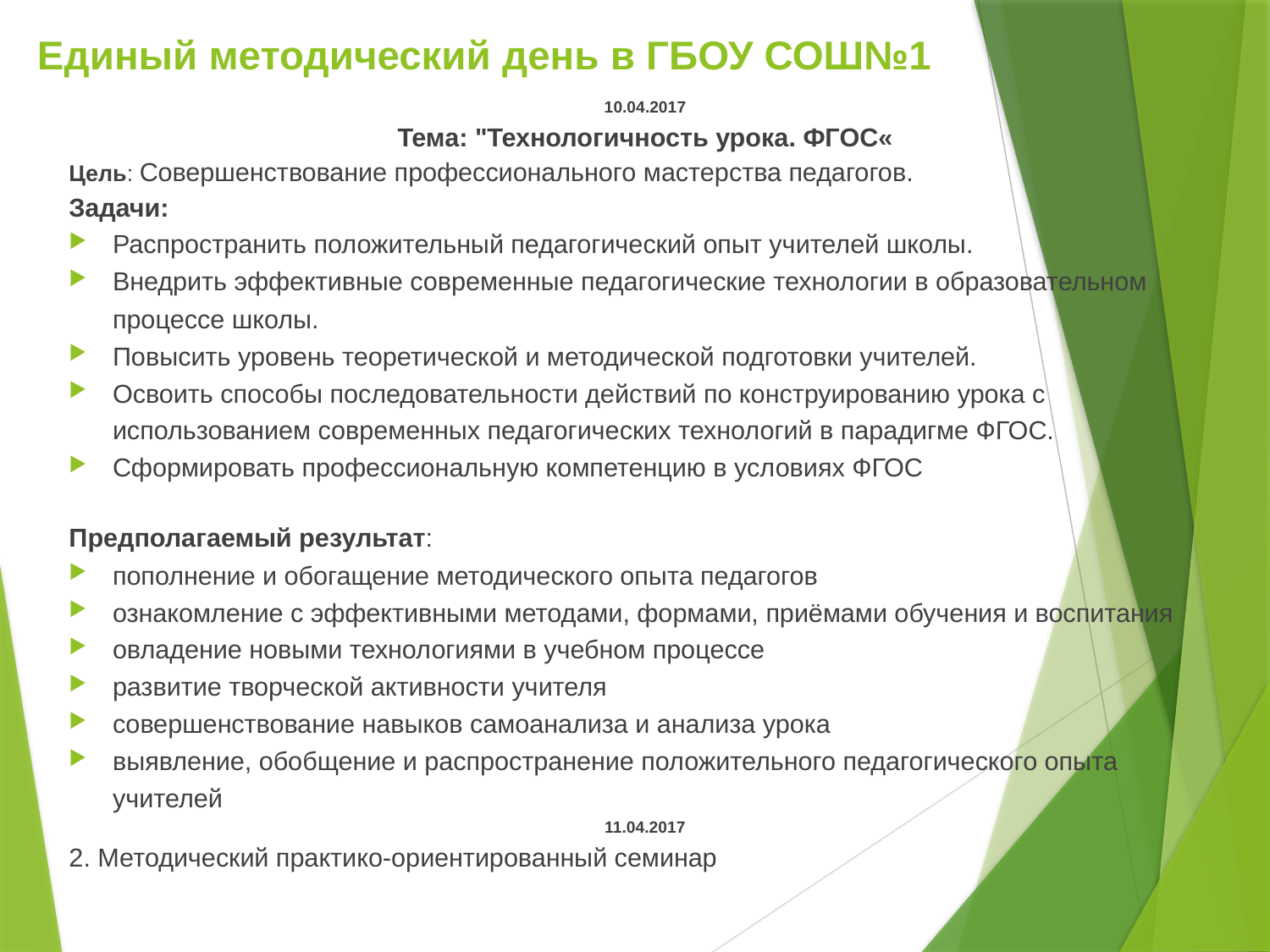

# Единый методический день в ГБОУ СОШ№1
10.04.2017
Тема: "Технологичность урока. ФГОС«
Цель: Совершенствование профессионального мастерства педагогов.
Задачи:
Распространить положительный педагогический опыт учителей школы.
Внедрить эффективные современные педагогические технологии в образовательном процессе школы.
Повысить уровень теоретической и методической подготовки учителей.
Освоить способы последовательности действий по конструированию урока с использованием современных педагогических технологий в парадигме ФГОС.
Сформировать профессиональную компетенцию в условиях ФГОС

Предполагаемый результат:
пополнение и обогащение методического опыта педагогов
ознакомление с эффективными методами, формами, приёмами обучения и воспитания
овладение новыми технологиями в учебном процессе
развитие творческой активности учителя
совершенствование навыков самоанализа и анализа урока
выявление, обобщение и распространение положительного педагогического опыта учителей
11.04.2017
2. Методический практико-ориентированный семинар